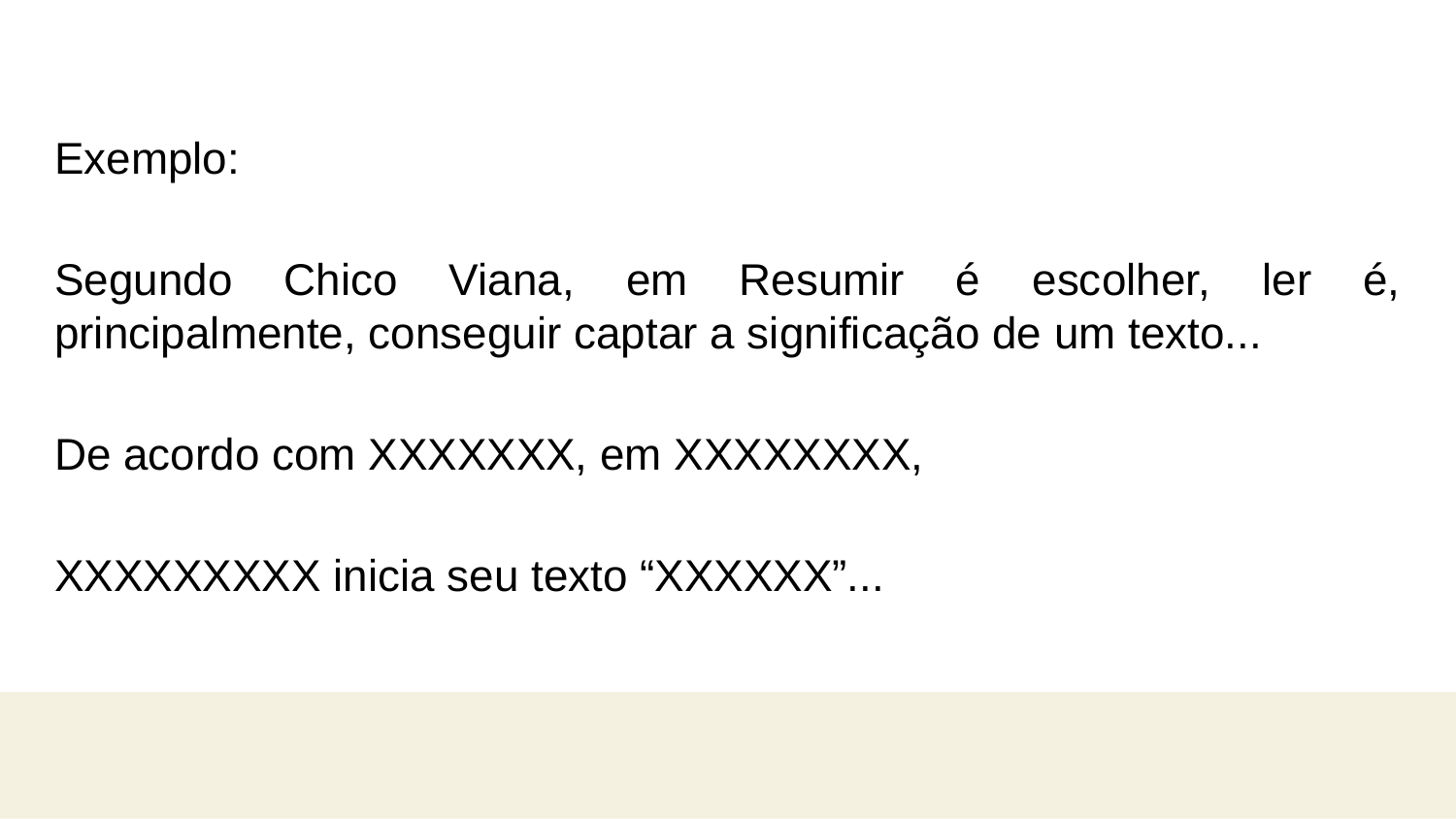

Exemplo:

Segundo Chico Viana, em Resumir é escolher, ler é, principalmente, conseguir captar a significação de um texto...

De acordo com XXXXXXX, em XXXXXXXX,

XXXXXXXXX inicia seu texto “XXXXXX”...